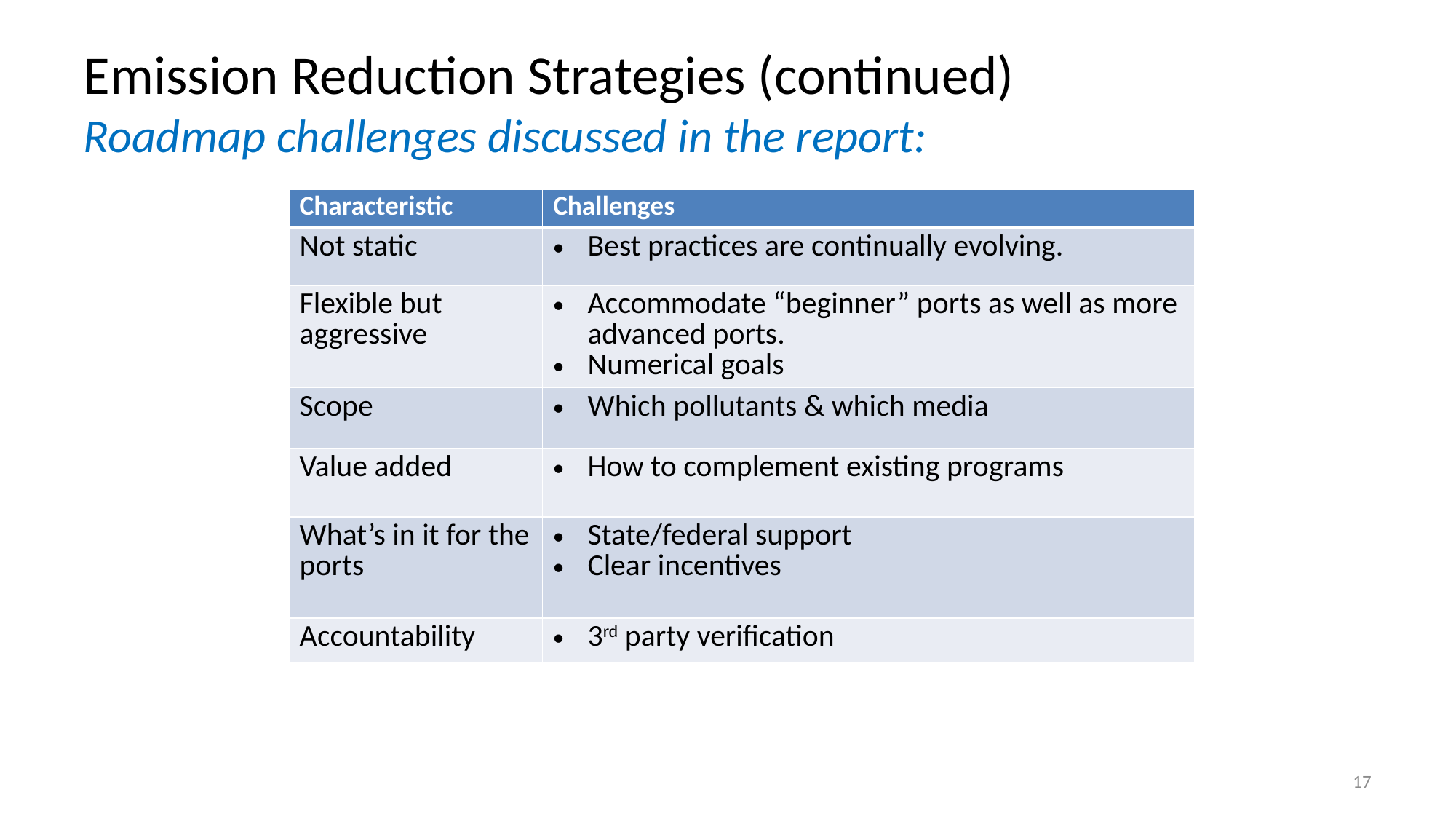

# Emission Reduction Strategies (continued) Roadmap challenges discussed in the report:
| Characteristic | Challenges |
| --- | --- |
| Not static | Best practices are continually evolving. |
| Flexible but aggressive | Accommodate “beginner” ports as well as more advanced ports. Numerical goals |
| Scope | Which pollutants & which media |
| Value added | How to complement existing programs |
| What’s in it for the ports | State/federal support Clear incentives |
| Accountability | 3rd party verification |
17